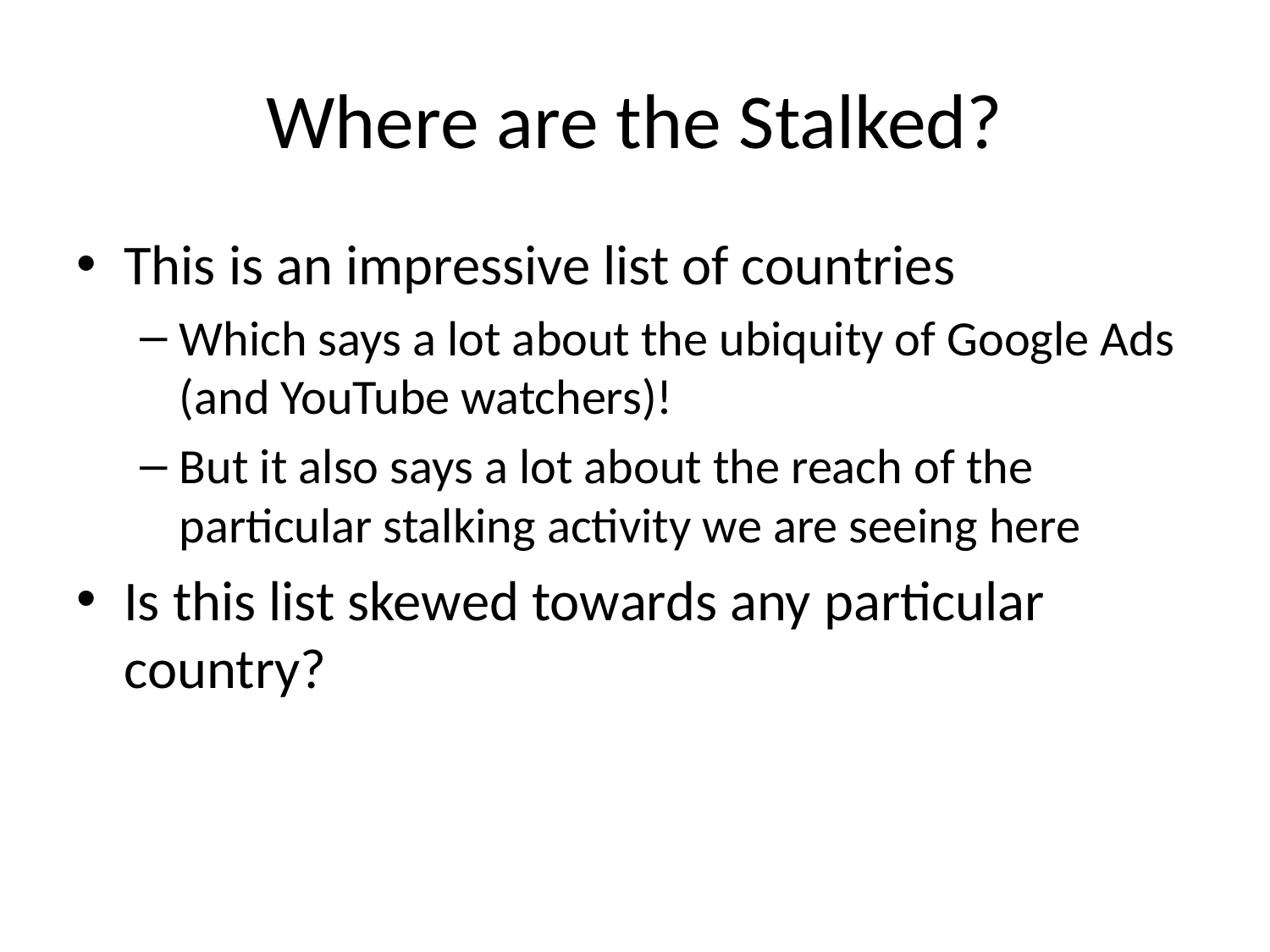

# Where are the Stalked?
This is an impressive list of countries
Which says a lot about the ubiquity of Google Ads (and YouTube watchers)!
But it also says a lot about the reach of the particular stalking activity we are seeing here
Is this list skewed towards any particular country?